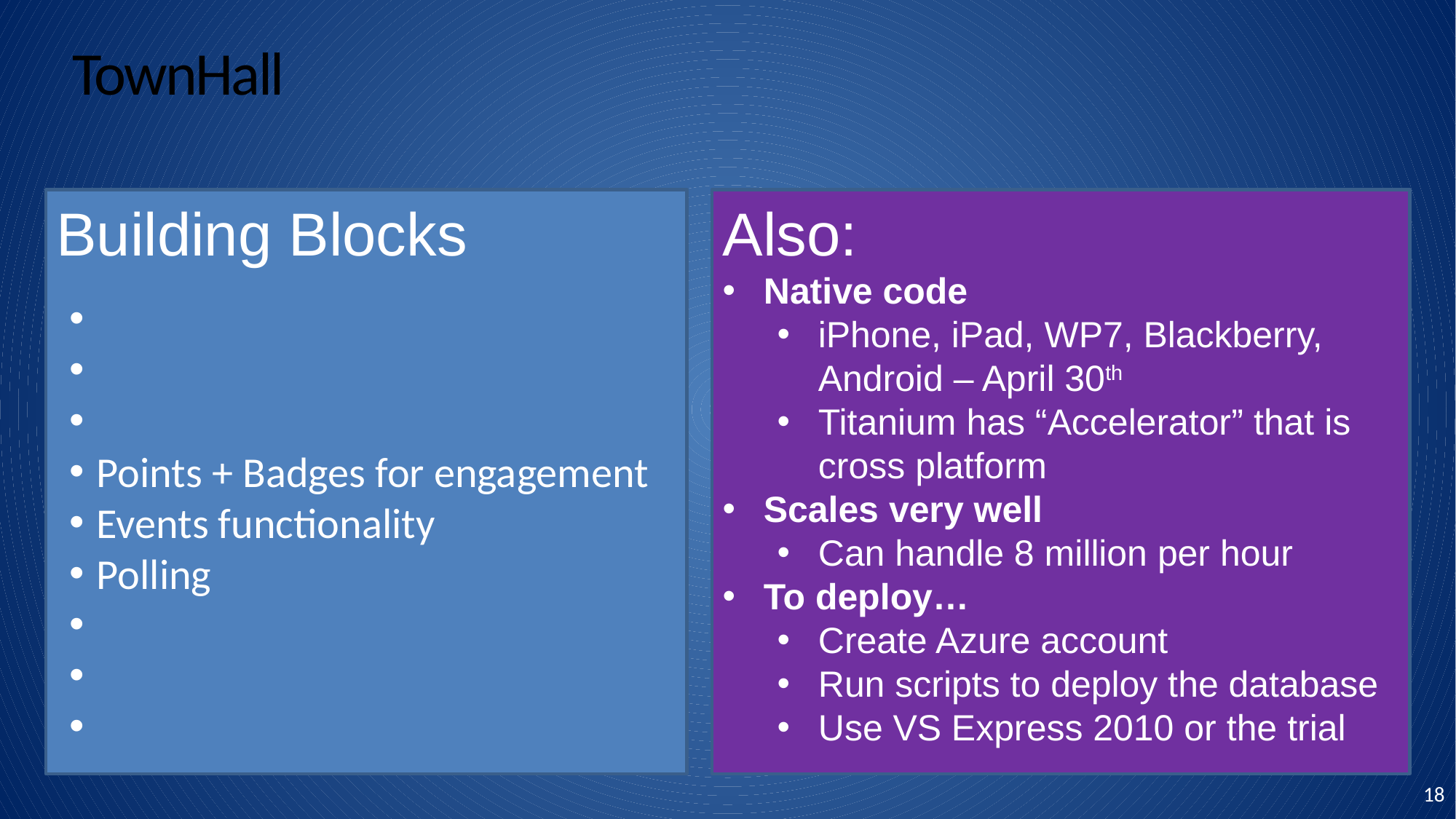

# TownHall
Building Blocks
Also:
Native code
iPhone, iPad, WP7, Blackberry, Android – April 30th
Titanium has “Accelerator” that is cross platform
Scales very well
Can handle 8 million per hour
To deploy…
Create Azure account
Run scripts to deploy the database
Use VS Express 2010 or the trial
Moderated forums
Community forums
Themes available out of the box
Points + Badges for engagement
Events functionality
Polling
Ideas site
Scalable (cloud hosted)
Customizable
 18